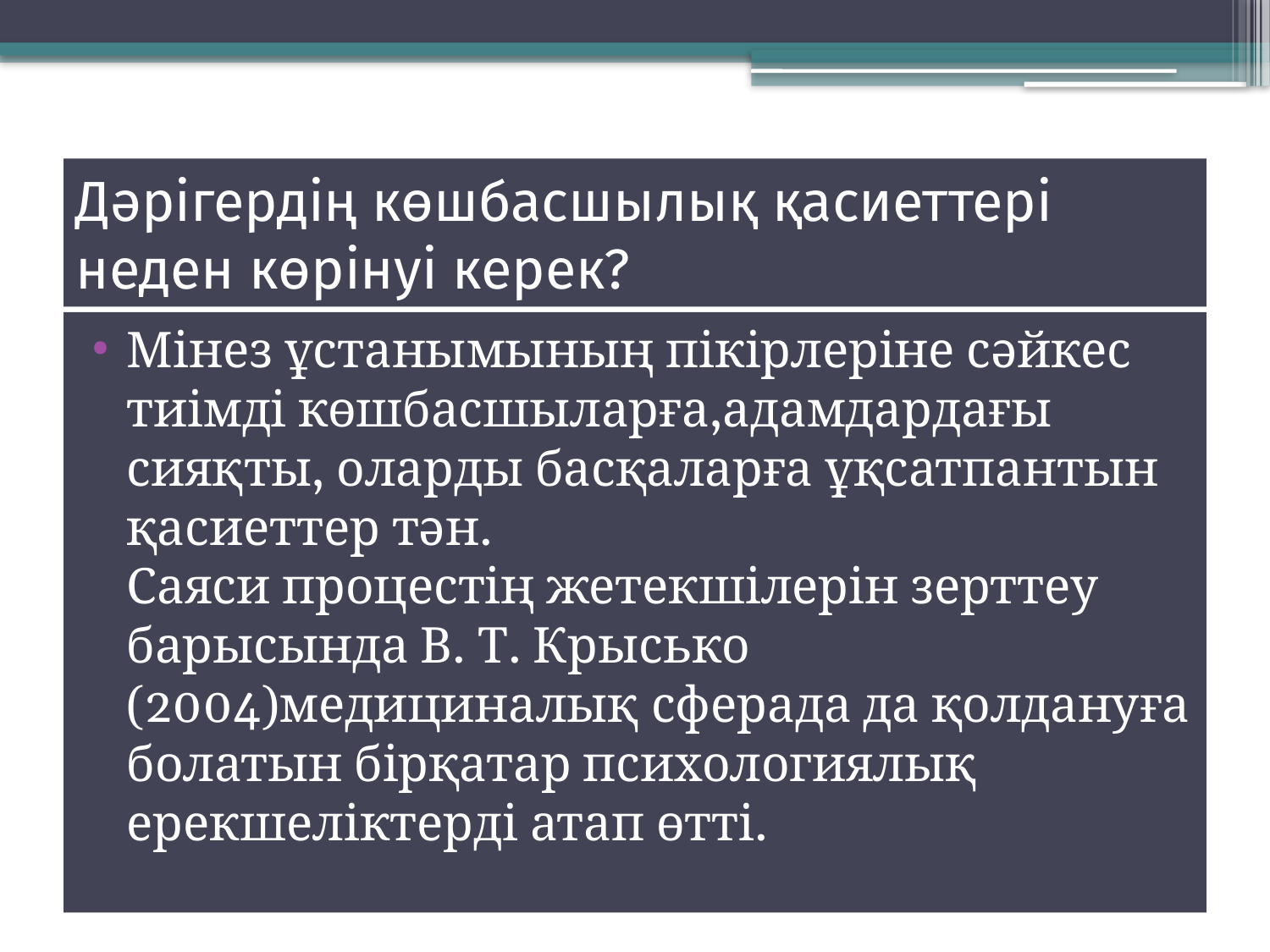

# Дәрігердің көшбасшылық қасиеттері неден көрінуі керек?
Мінез ұстанымының пікірлеріне сәйкес тиімді көшбасшыларға,адамдардағы сияқты, оларды басқаларға ұқсатпантын қасиеттер тән.
Саяси процестің жетекшілерін зерттеу барысында В. Т. Крысько (2004)медициналық сферада да қолдануға болатын бірқатар психологиялық
ерекшеліктерді атап өтті.